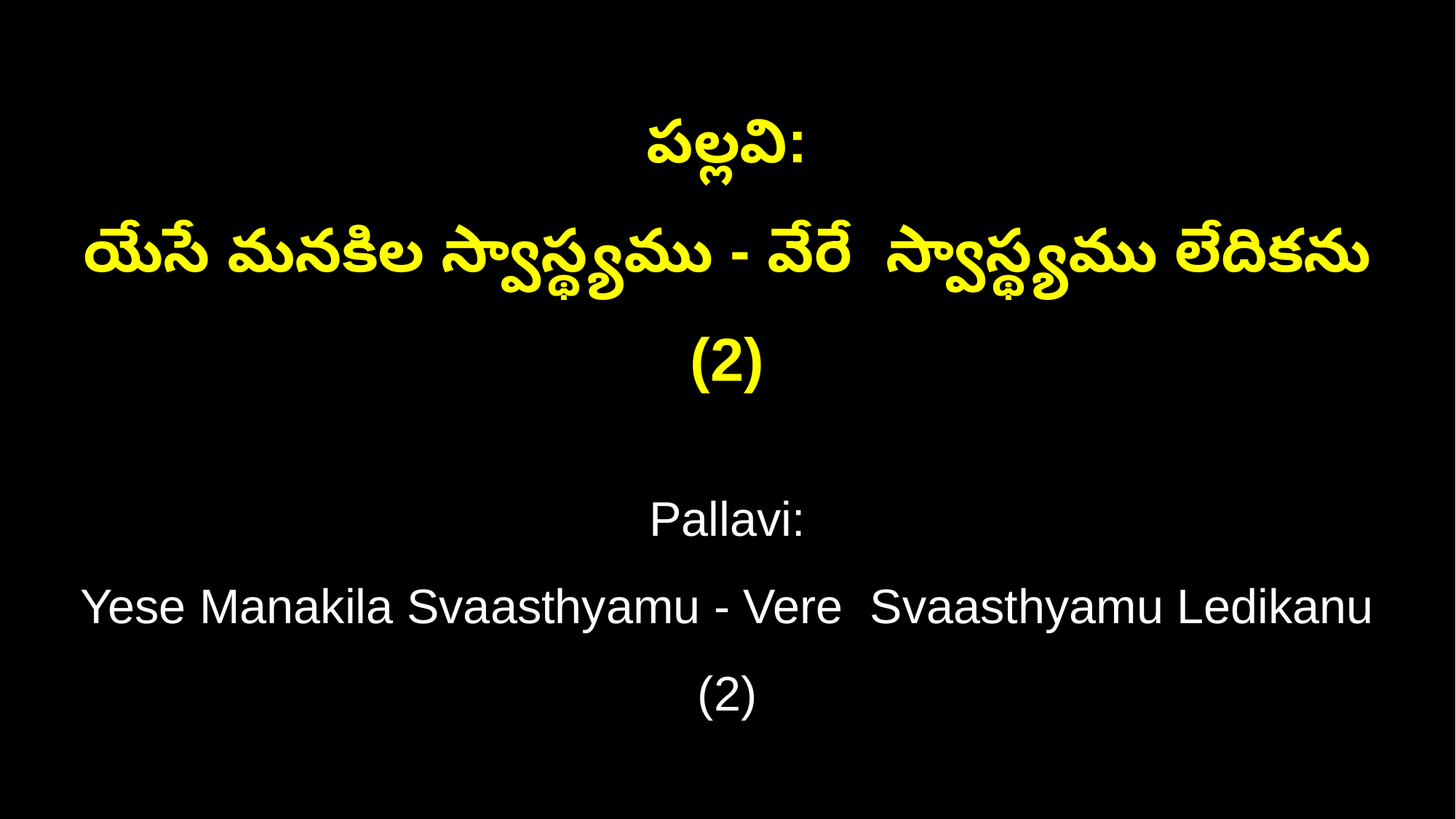

పల్లవి:
యేసే మనకిల స్వాస్థ్యము - వేరే  స్వాస్థ్యము లేదికను (2)
Pallavi:
Yese Manakila Svaasthyamu - Vere  Svaasthyamu Ledikanu (2)